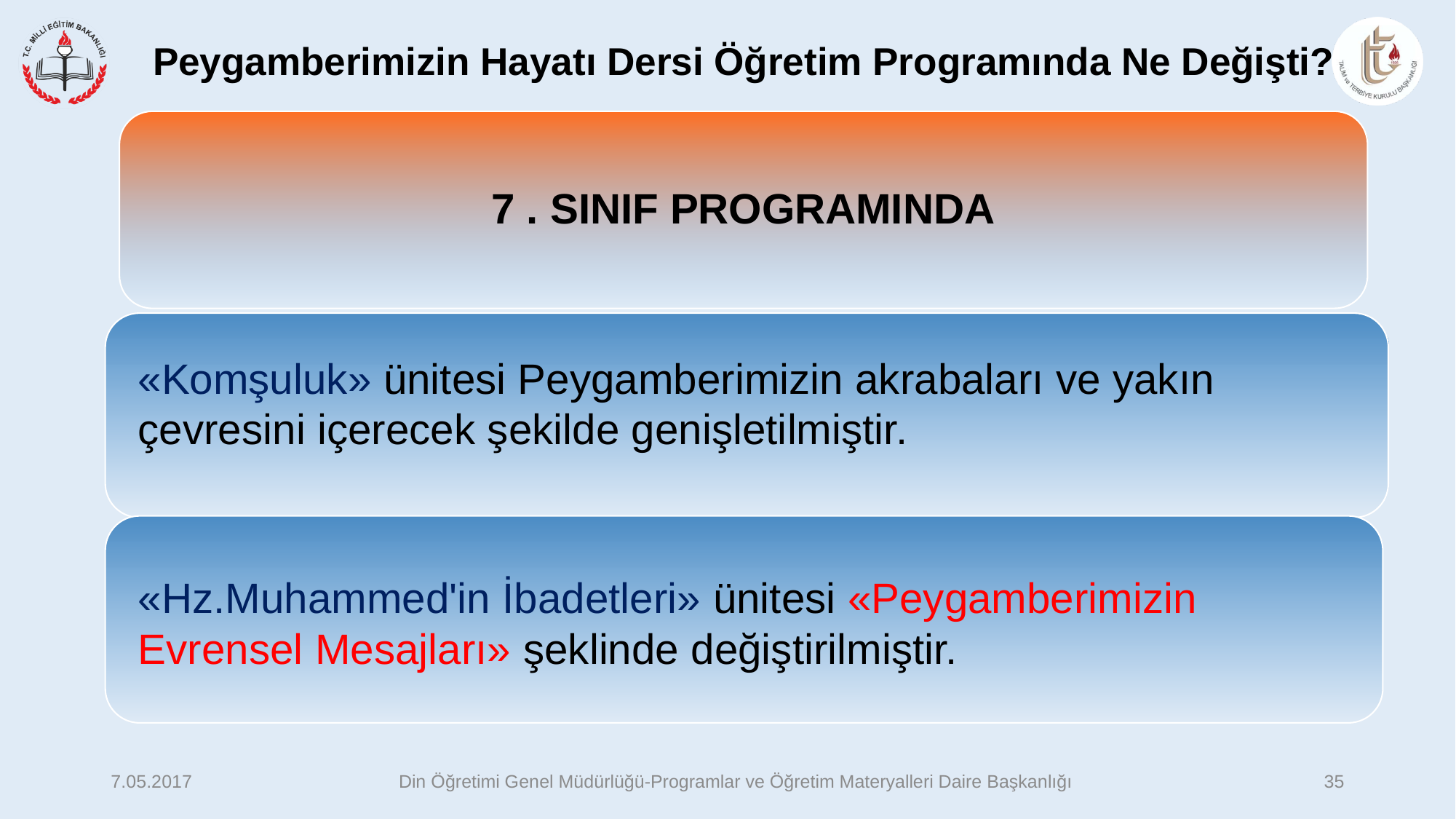

# Peygamberimizin Hayatı Dersi Öğretim Programında Ne Değişti?
7 . SINIF PROGRAMINDA
«Komşuluk» ünitesi Peygamberimizin akrabaları ve yakın çevresini içerecek şekilde genişletilmiştir.

«Hz.Muhammed'in İbadetleri» ünitesi «Peygamberimizin Evrensel Mesajları» şeklinde değiştirilmiştir.

7.05.2017
Din Öğretimi Genel Müdürlüğü-Programlar ve Öğretim Materyalleri Daire Başkanlığı
35